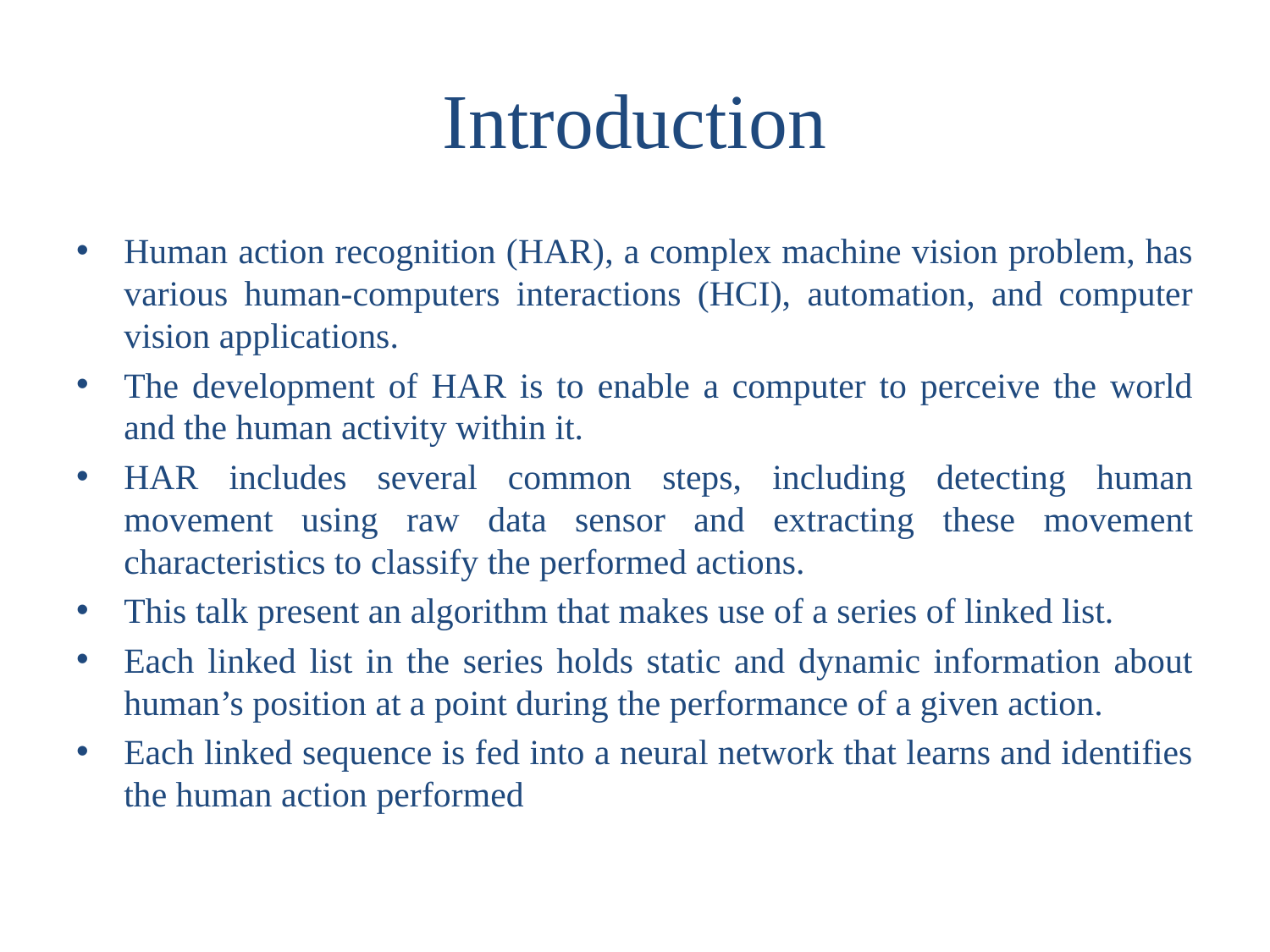

# Introduction
Human action recognition (HAR), a complex machine vision problem, has various human-computers interactions (HCI), automation, and computer vision applications.
The development of HAR is to enable a computer to perceive the world and the human activity within it.
HAR includes several common steps, including detecting human movement using raw data sensor and extracting these movement characteristics to classify the performed actions.
This talk present an algorithm that makes use of a series of linked list.
Each linked list in the series holds static and dynamic information about human’s position at a point during the performance of a given action.
Each linked sequence is fed into a neural network that learns and identifies the human action performed